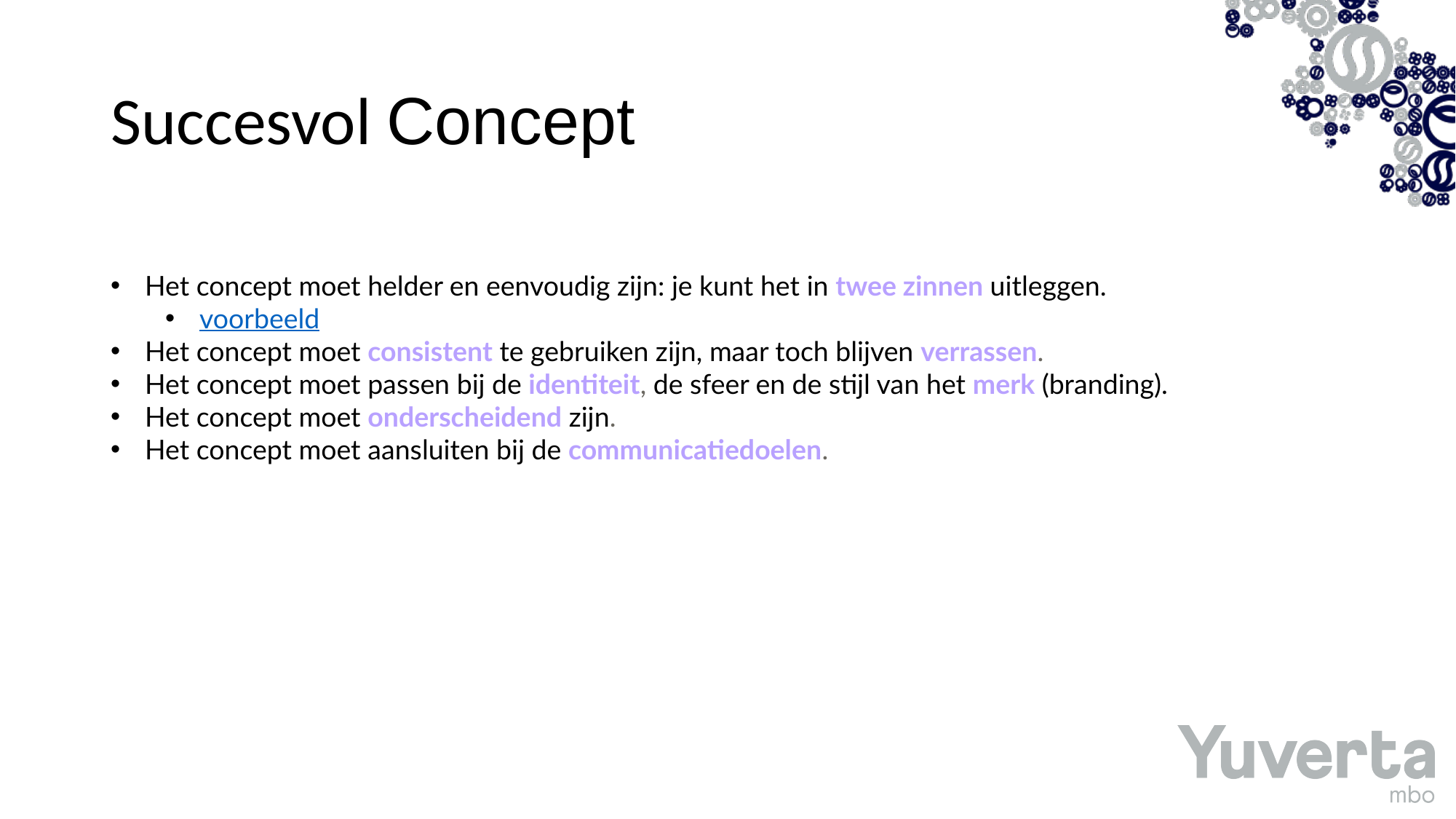

# Succesvol Concept
Het concept moet helder en eenvoudig zijn: je kunt het in twee zinnen uitleggen.
voorbeeld
Het concept moet consistent te gebruiken zijn, maar toch blijven verrassen.
Het concept moet passen bij de identiteit, de sfeer en de stijl van het merk (branding).
Het concept moet onderscheidend zijn.
Het concept moet aansluiten bij de communicatiedoelen.